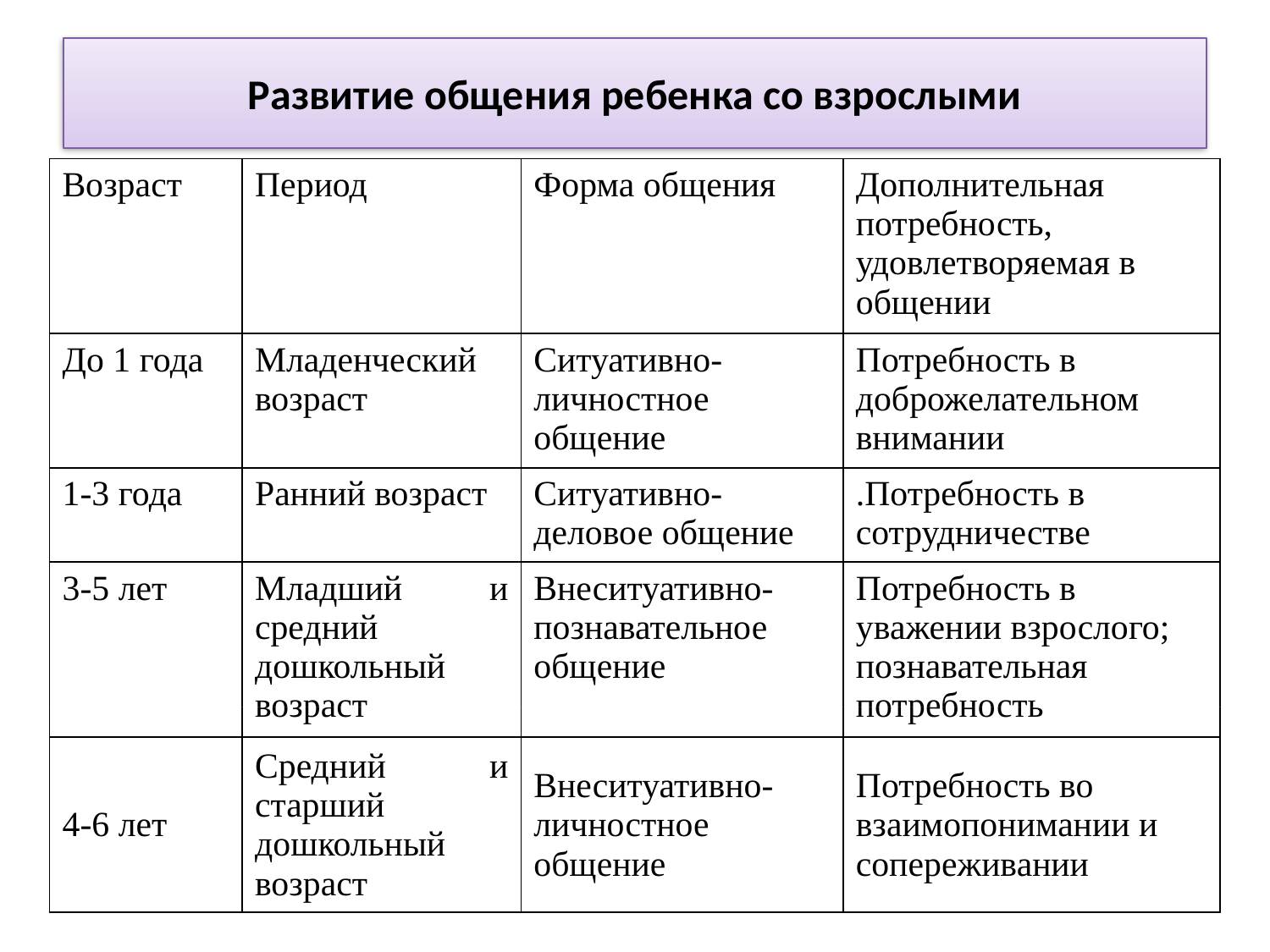

# Развитие общения ребенка со взрослыми
| Возраст | Период | Форма общения | Дополнительная потребность, удовлетворяемая в общении |
| --- | --- | --- | --- |
| До 1 года | Младенческий возраст | Ситуативно-личностное общение | Потребность в доброжелательном внимании |
| 1-3 года | Ранний возраст | Ситуативно-деловое общение | .Потребность в сотрудничестве |
| 3-5 лет | Младший и средний дошкольный возраст | Внеситуативно-познавательное общение | Потребность в уважении взрослого; познавательная потребность |
| 4-6 лет | Средний и старший дошкольный возраст | Внеситуативно-личностное общение | Потребность во взаимопонимании и сопереживании |